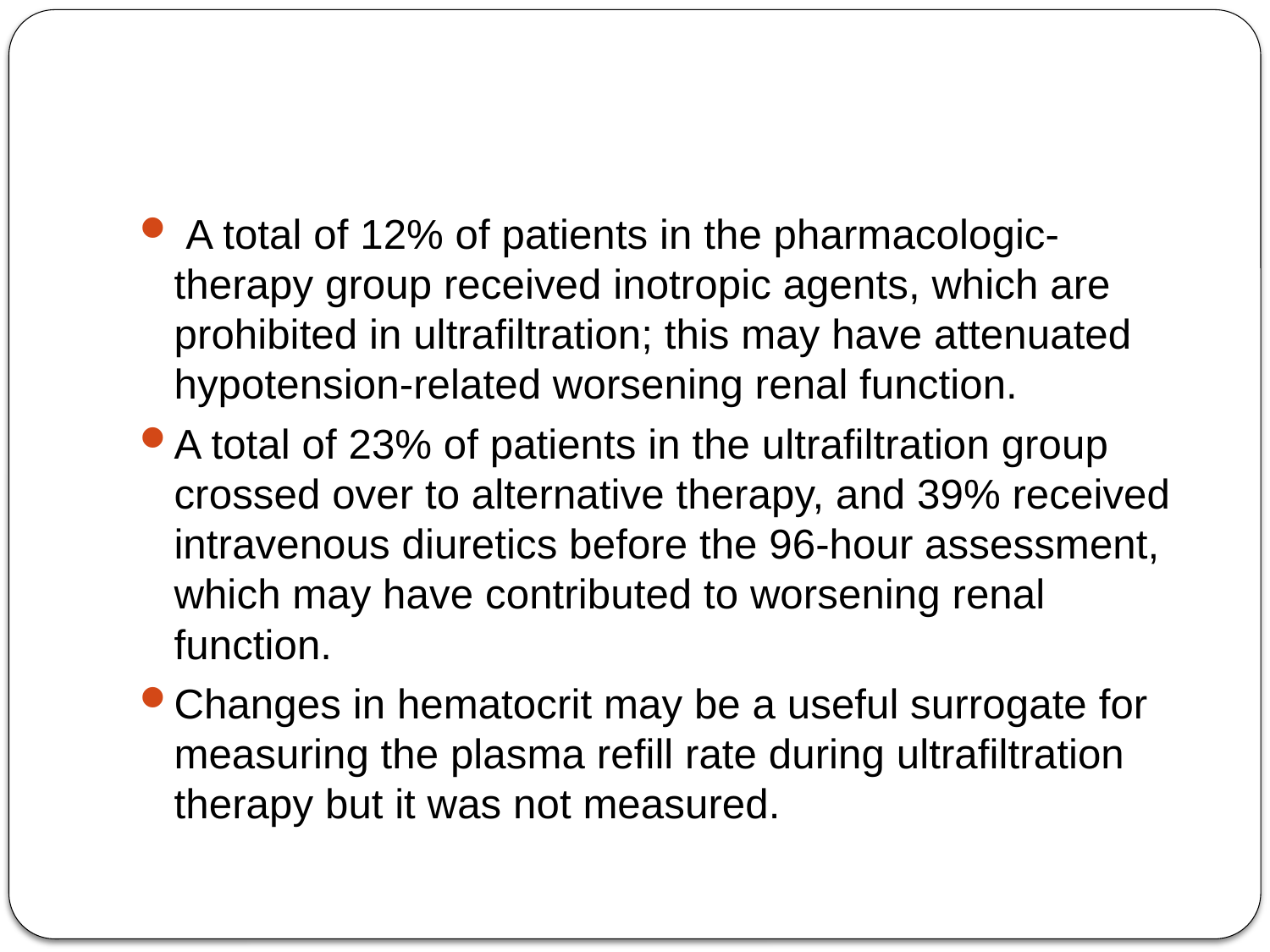

#
 A total of 12% of patients in the pharmacologic-therapy group received inotropic agents, which are prohibited in ultrafiltration; this may have attenuated hypotension-related worsening renal function.
A total of 23% of patients in the ultrafiltration group crossed over to alternative therapy, and 39% received intravenous diuretics before the 96-hour assessment, which may have contributed to worsening renal function.
Changes in hematocrit may be a useful surrogate for measuring the plasma refill rate during ultrafiltration therapy but it was not measured.